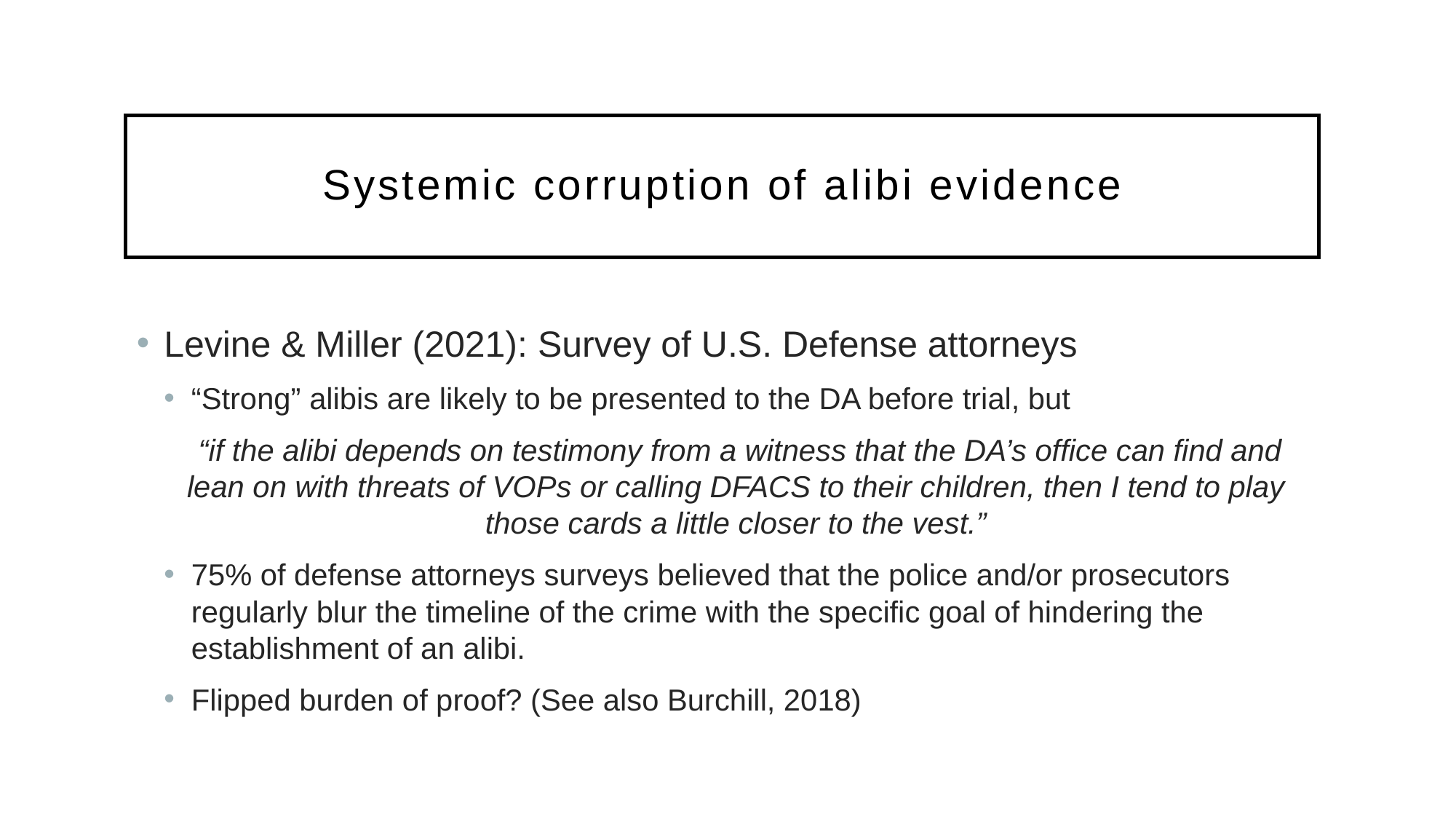

# Systemic corruption of alibi evidence
Levine & Miller (2021): Survey of U.S. Defense attorneys
“Strong” alibis are likely to be presented to the DA before trial, but
 “if the alibi depends on testimony from a witness that the DA’s office can find and lean on with threats of VOPs or calling DFACS to their children, then I tend to play those cards a little closer to the vest.”
75% of defense attorneys surveys believed that the police and/or prosecutors regularly blur the timeline of the crime with the specific goal of hindering the establishment of an alibi.
Flipped burden of proof? (See also Burchill, 2018)